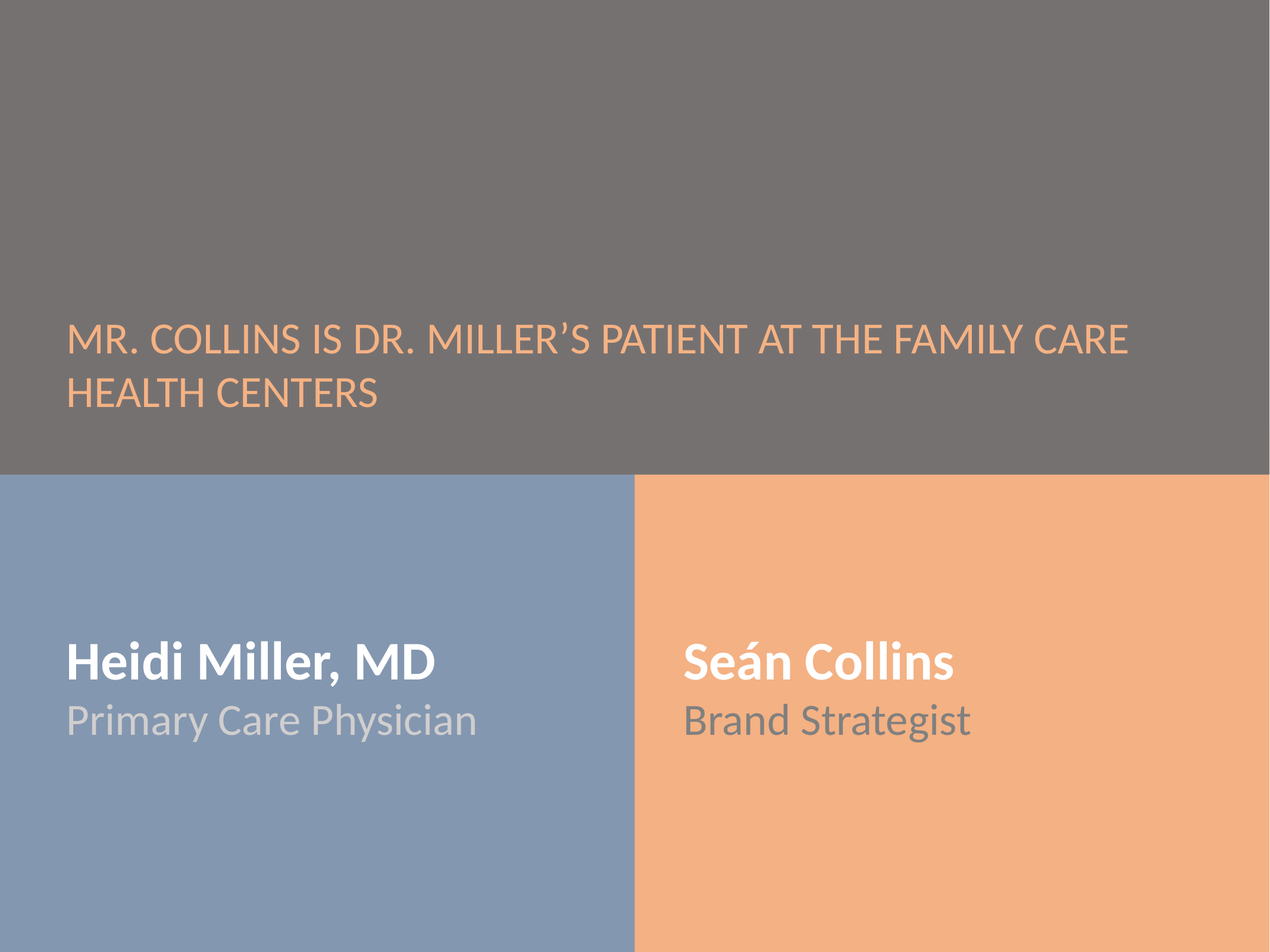

mr. collins is dr. miller’s patient at the family care health centers

Heidi Miller, MD
Primary Care Physician

Seán Collins
Brand Strategist